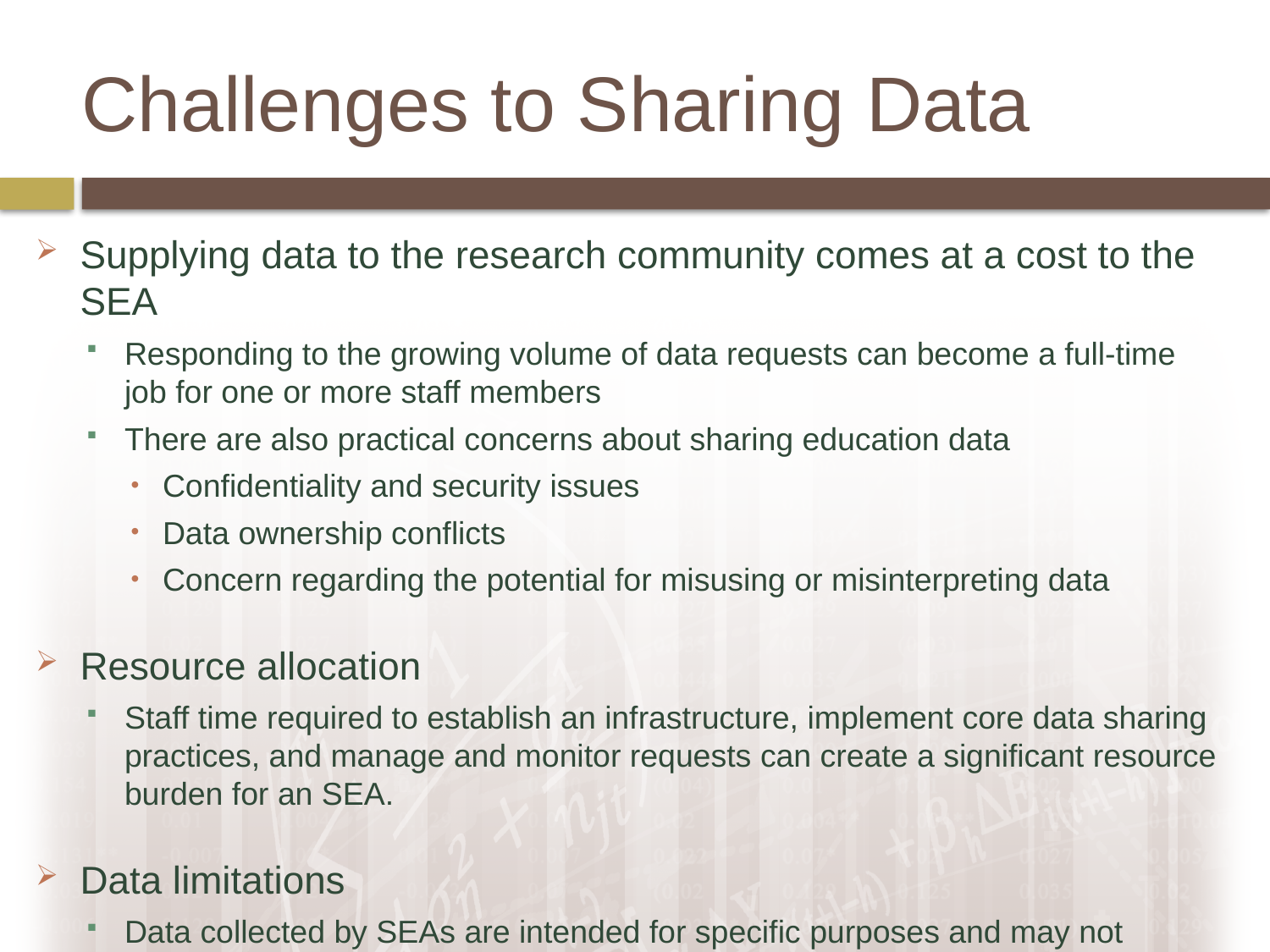

# Challenges to Sharing Data
Supplying data to the research community comes at a cost to the SEA
Responding to the growing volume of data requests can become a full-time job for one or more staff members
There are also practical concerns about sharing education data
Confidentiality and security issues
Data ownership conflicts
Concern regarding the potential for misusing or misinterpreting data

Resource allocation
Staff time required to establish an infrastructure, implement core data sharing practices, and manage and monitor requests can create a significant resource burden for an SEA.

Data limitations
Data collected by SEAs are intended for specific purposes and may not necessarily meet the precise needs of research projects.